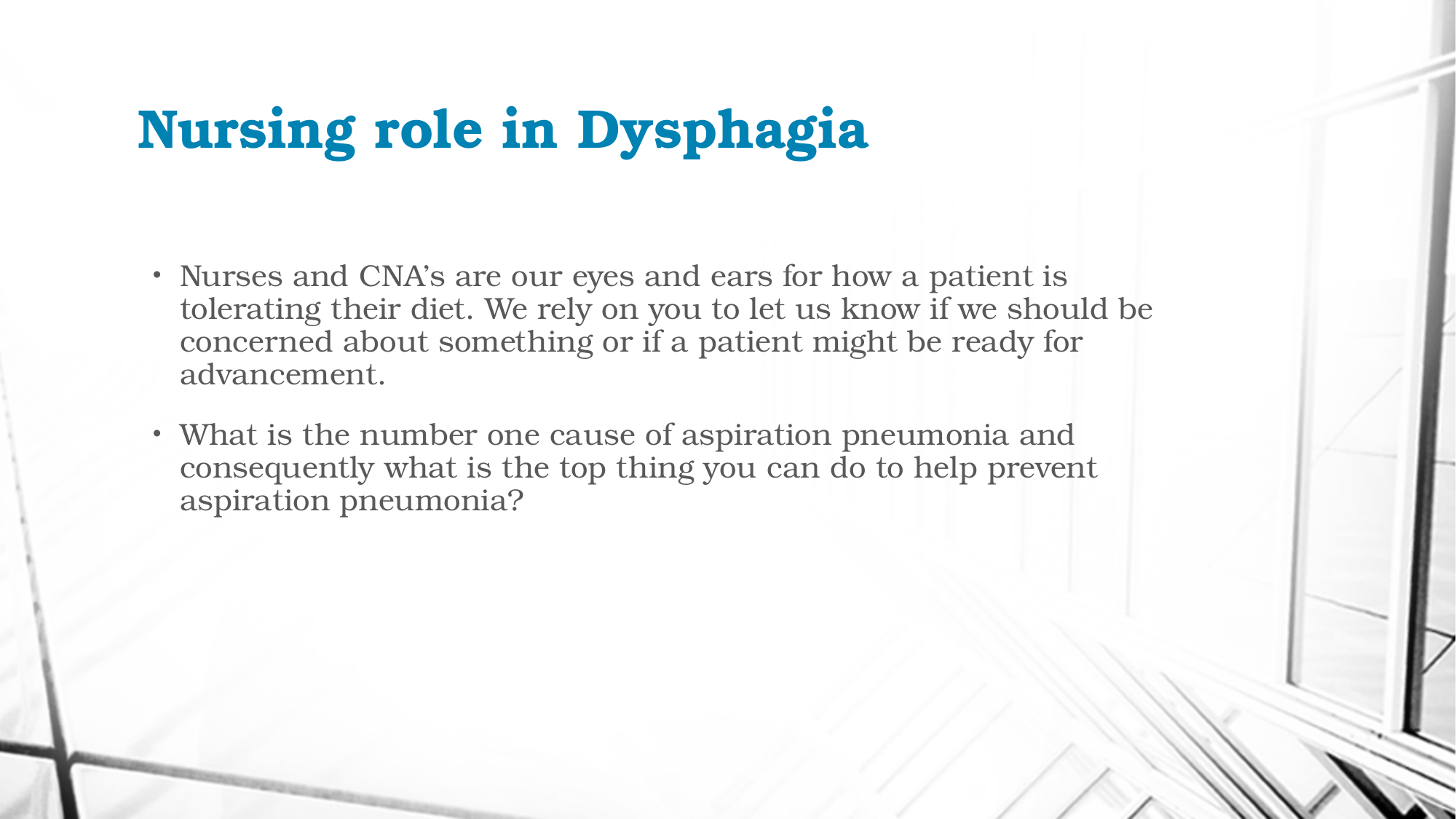

# Nursing role in Dysphagia
Nurses and CNA’s are our eyes and ears for how a patient is tolerating their diet. We rely on you to let us know if we should be concerned about something or if a patient might be ready for advancement.
What is the number one cause of aspiration pneumonia and consequently what is the top thing you can do to help prevent aspiration pneumonia?